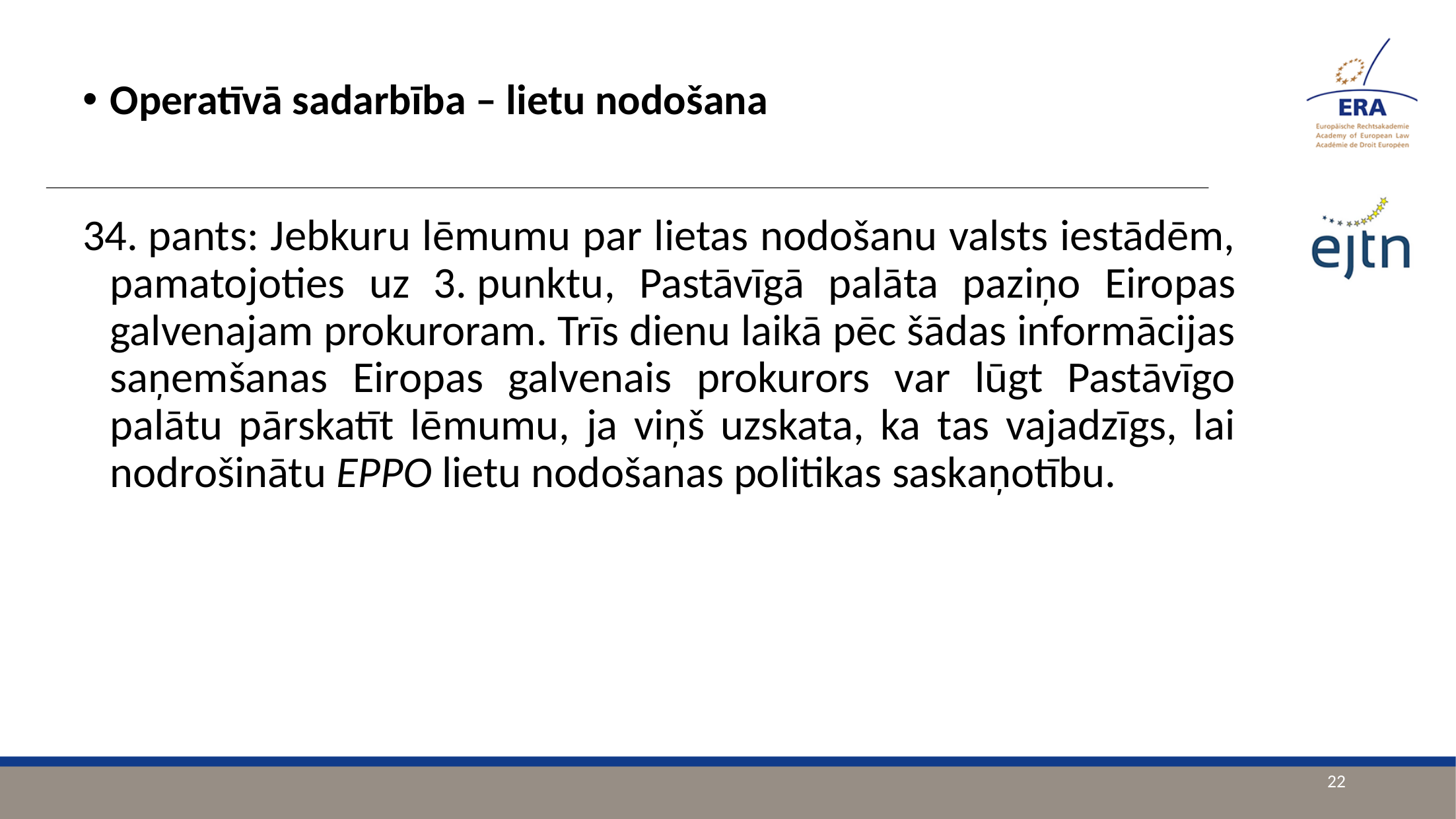

Operatīvā sadarbība – lietu nodošana
34. pants: Jebkuru lēmumu par lietas nodošanu valsts iestādēm, pamatojoties uz 3. punktu, Pastāvīgā palāta paziņo Eiropas galvenajam prokuroram. Trīs dienu laikā pēc šādas informācijas saņemšanas Eiropas galvenais prokurors var lūgt Pastāvīgo palātu pārskatīt lēmumu, ja viņš uzskata, ka tas vajadzīgs, lai nodrošinātu EPPO lietu nodošanas politikas saskaņotību.
22